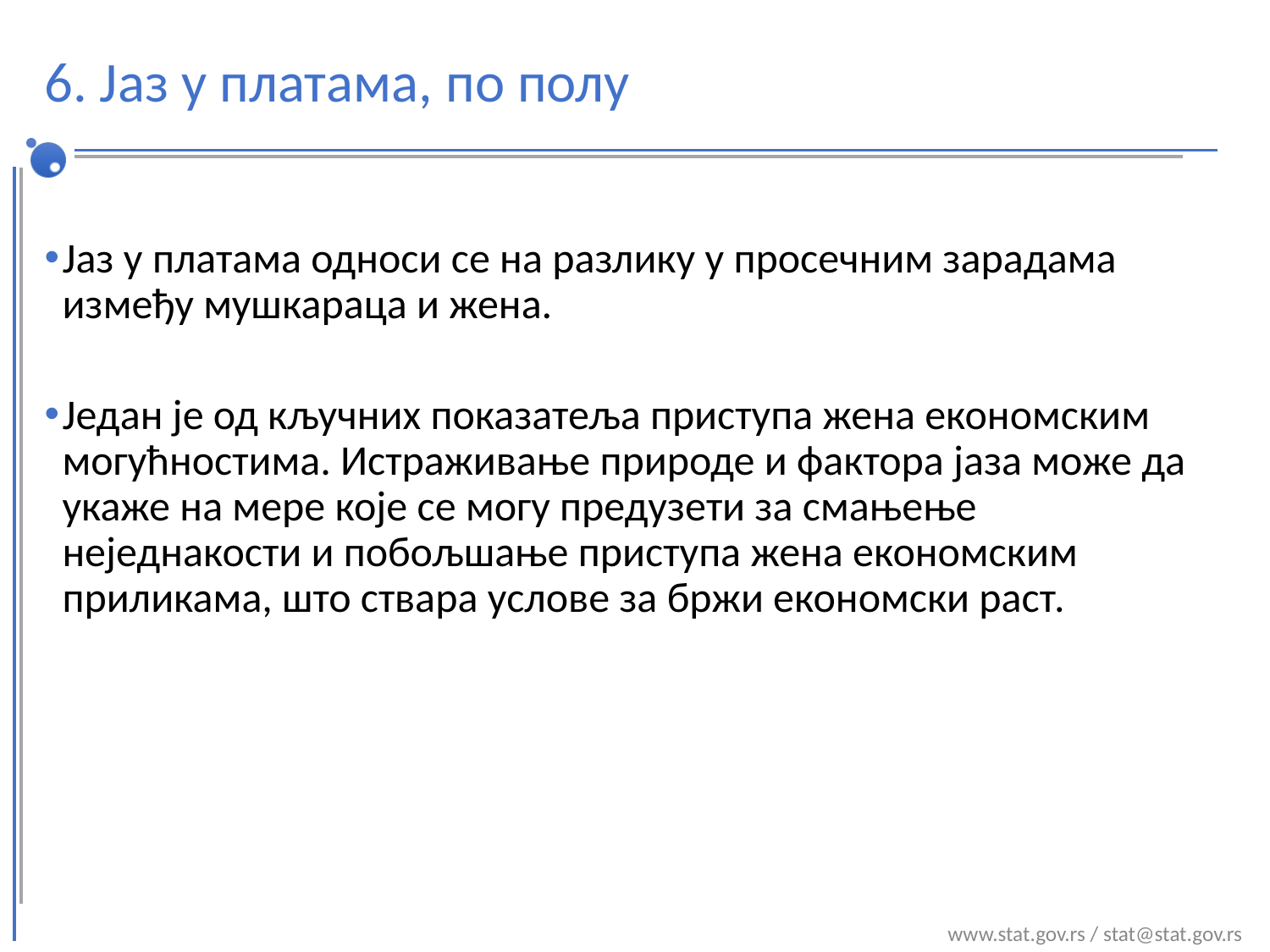

# 6. Јаз у платама, по полу

Јаз у платама односи се на разлику у просечним зарадама између мушкараца и жена.

Један је од кључних показатеља приступа жена економским могућностима. Истраживање природе и фактора јаза може да укаже на мере које се могу предузети за смањење неједнакости и побољшање приступа жена економским приликама, што ствара услове за бржи економски раст.